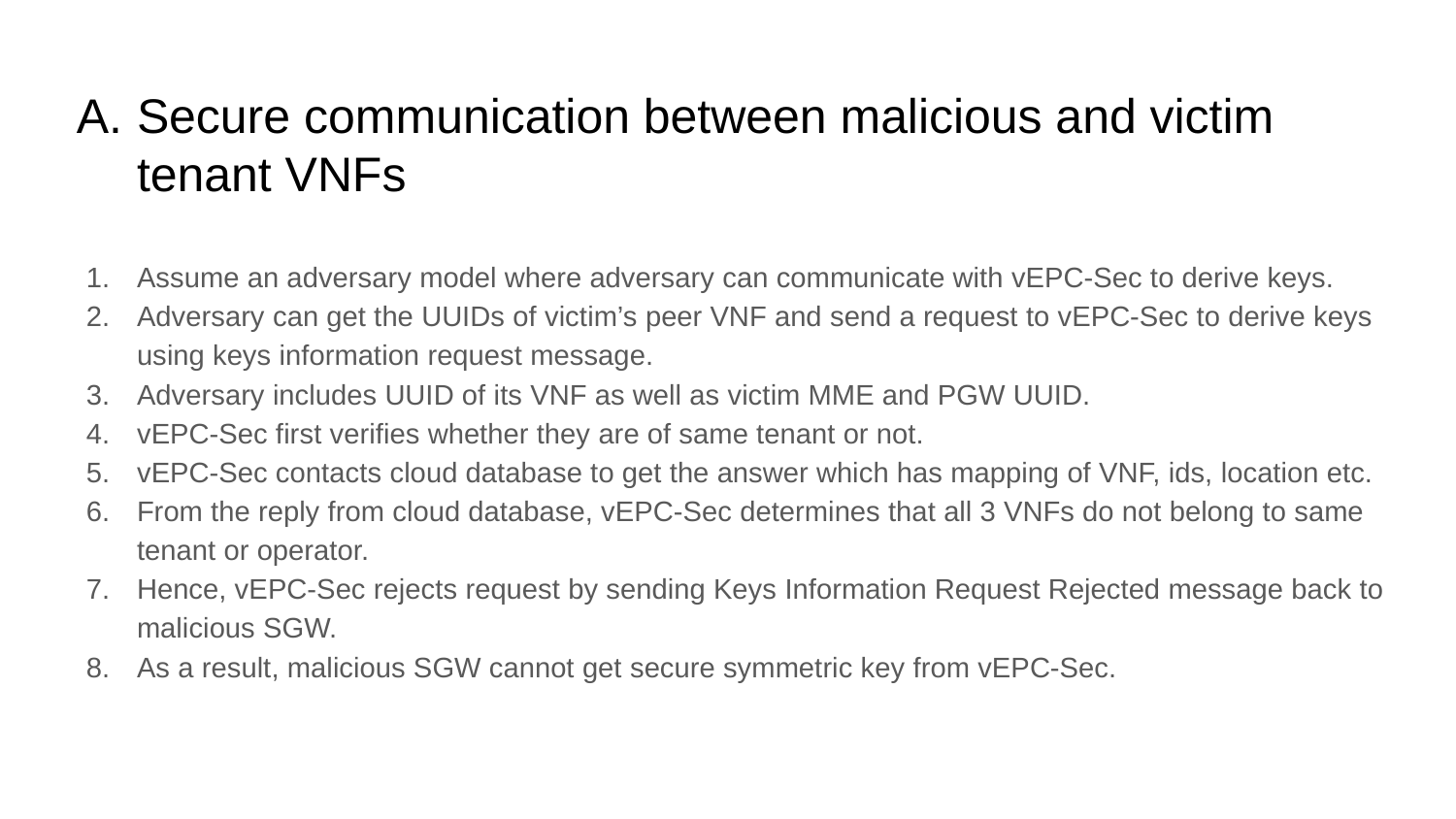

# Secure communication between malicious and victim tenant VNFs
Assume an adversary model where adversary can communicate with vEPC-Sec to derive keys.
Adversary can get the UUIDs of victim’s peer VNF and send a request to vEPC-Sec to derive keys using keys information request message.
Adversary includes UUID of its VNF as well as victim MME and PGW UUID.
vEPC-Sec first verifies whether they are of same tenant or not.
vEPC-Sec contacts cloud database to get the answer which has mapping of VNF, ids, location etc.
From the reply from cloud database, vEPC-Sec determines that all 3 VNFs do not belong to same tenant or operator.
Hence, vEPC-Sec rejects request by sending Keys Information Request Rejected message back to malicious SGW.
As a result, malicious SGW cannot get secure symmetric key from vEPC-Sec.